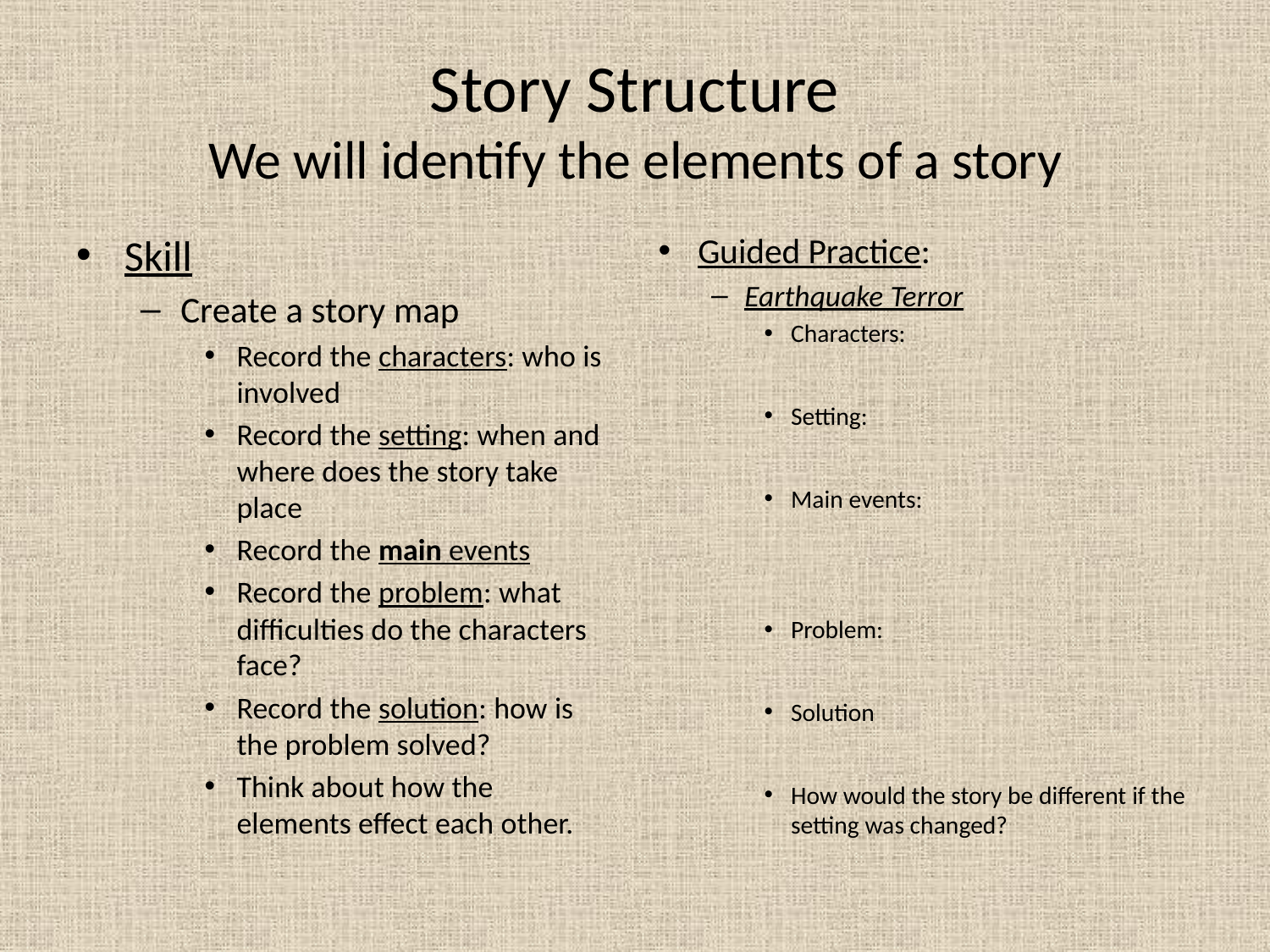

# Story Structure We will identify the elements of a story
Skill
Create a story map
Record the characters: who is involved
Record the setting: when and where does the story take place
Record the main events
Record the problem: what difficulties do the characters face?
Record the solution: how is the problem solved?
Think about how the elements effect each other.
Guided Practice:
Earthquake Terror
Characters:

Setting:

Main events:

Problem:

Solution

How would the story be different if the setting was changed?